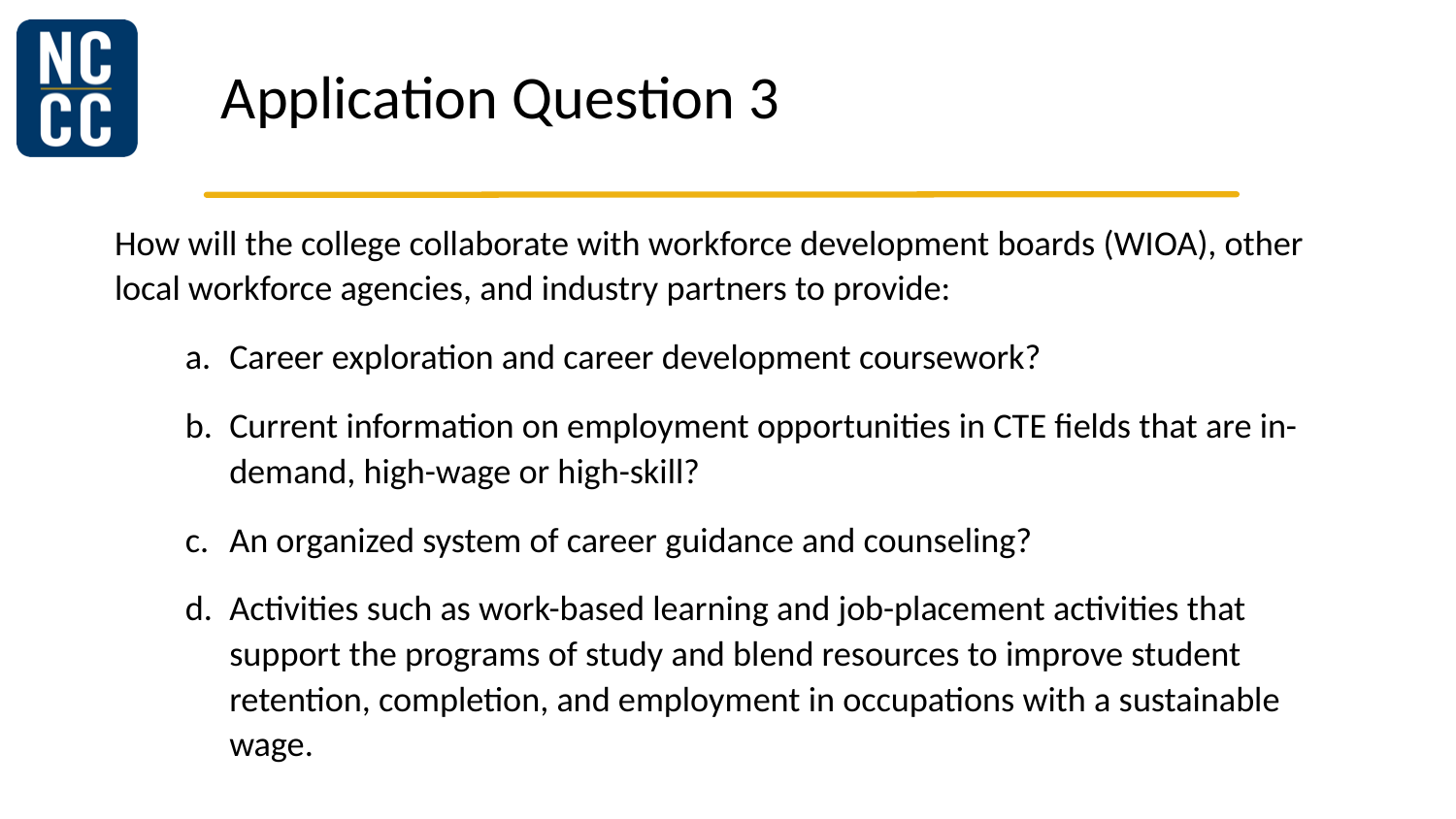

# Application Question 3
How will the college collaborate with workforce development boards (WIOA), other local workforce agencies, and industry partners to provide:
Career exploration and career development coursework?
Current information on employment opportunities in CTE fields that are in-demand, high-wage or high-skill?
An organized system of career guidance and counseling?
Activities such as work-based learning and job-placement activities that support the programs of study and blend resources to improve student retention, completion, and employment in occupations with a sustainable wage.